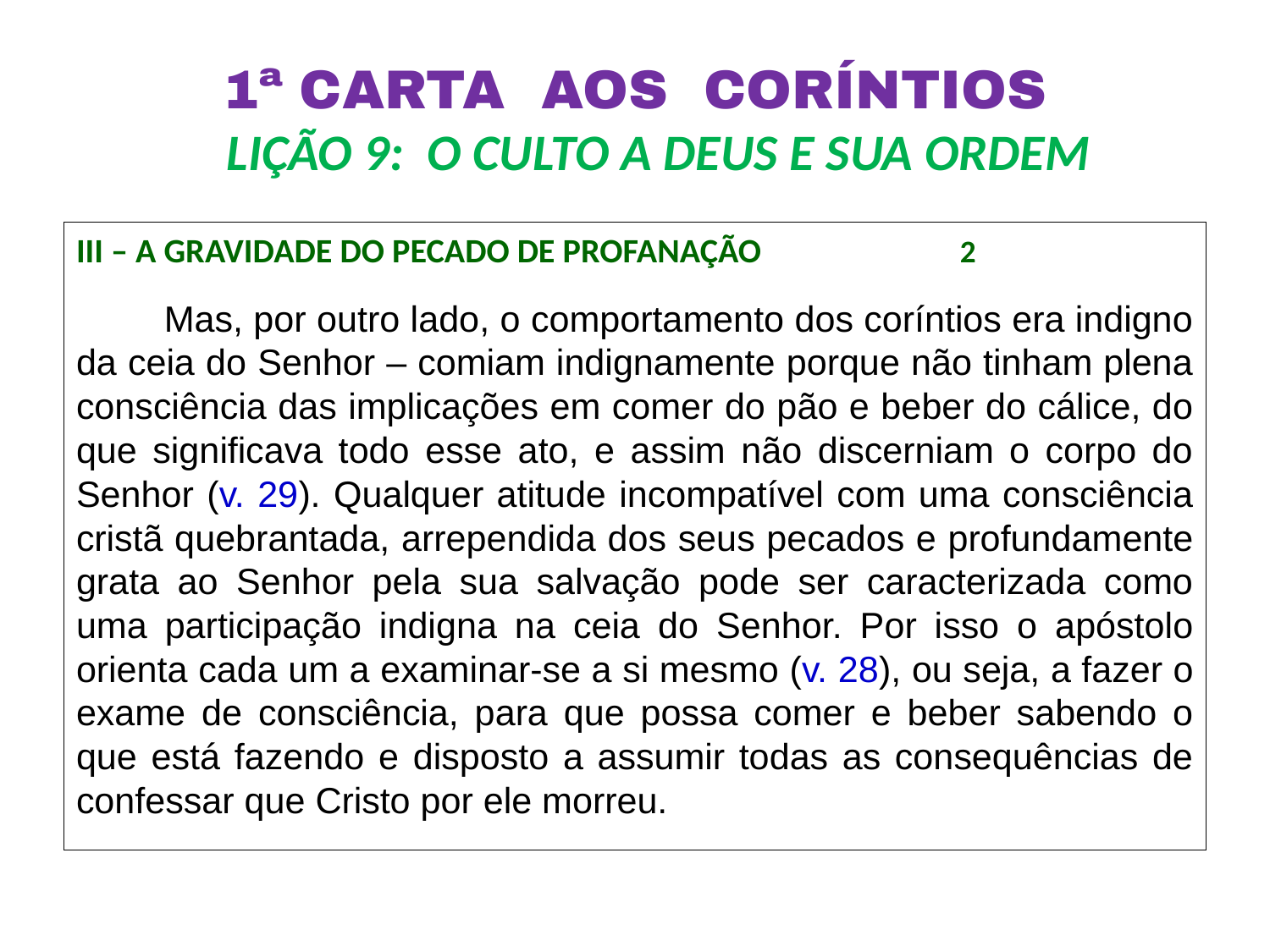

# 1ª CARTA  AOS  CORÍNTIOS LIÇÃO 9:  O CULTO A DEUS E SUA ORDEM
III – A GRAVIDADE DO PECADO DE PROFANAÇÃO           	  	 2

 	Mas, por outro lado, o comportamento dos coríntios era indigno da ceia do Senhor – comiam indignamente porque não tinham plena consciência das implicações em comer do pão e beber do cálice, do que significava todo esse ato, e assim não discerniam o corpo do Senhor (v. 29). Qualquer atitude incompatível com uma consciência cristã quebrantada, arrependida dos seus pecados e profundamente grata ao Senhor pela sua salvação pode ser caracterizada como uma participação indigna na ceia do Senhor. Por isso o apóstolo orienta cada um a examinar-se a si mesmo (v. 28), ou seja, a fazer o exame de consciência, para que possa comer e beber sabendo o que está fazendo e disposto a assumir todas as consequências de confessar que Cristo por ele morreu.